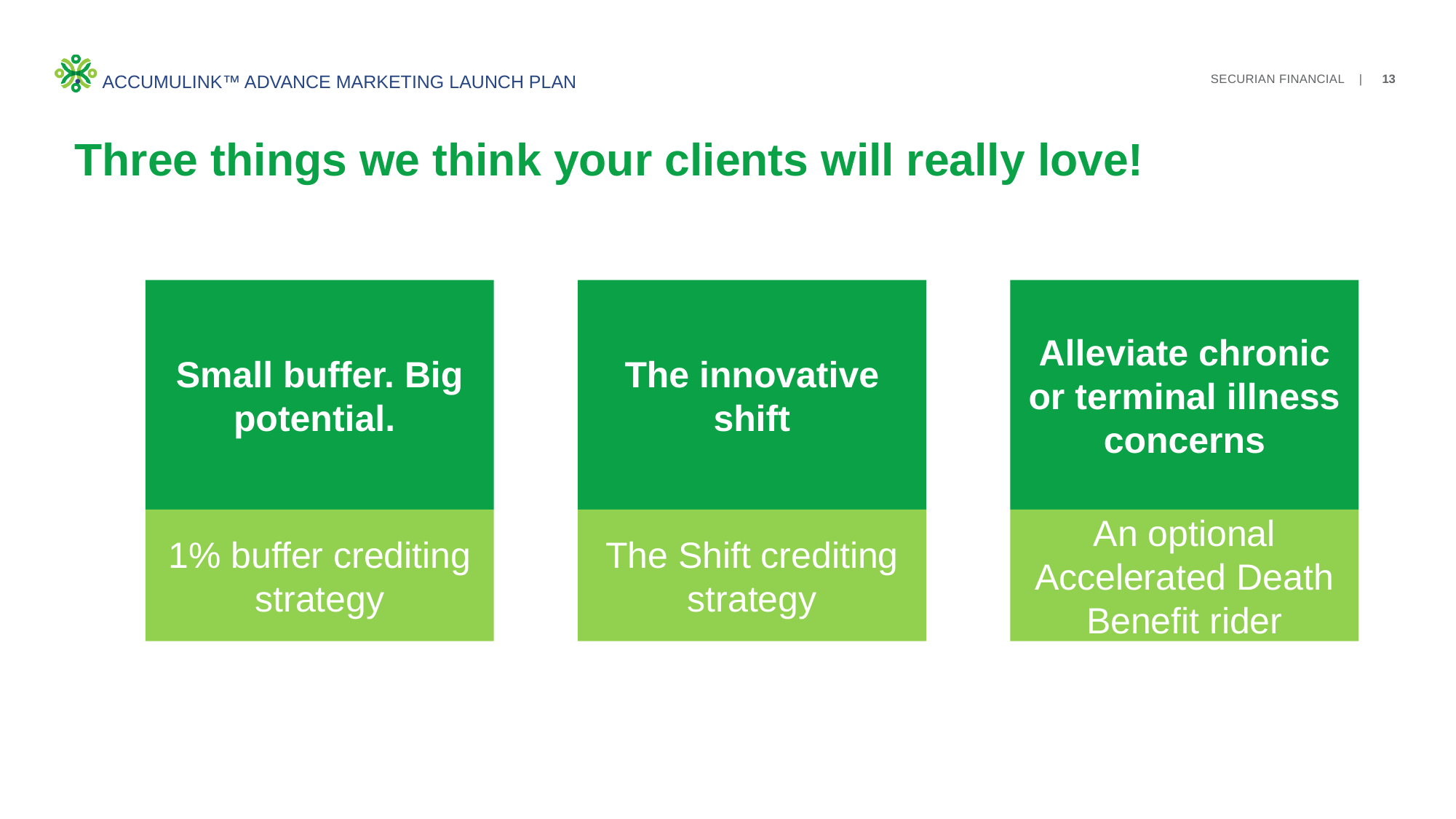

Accumulink™ advance Marketing Launch Plan

# Three things we think your clients will really love!
The innovative shift
Alleviate chronic or terminal illness concerns
Small buffer. Big potential.
The Shift crediting strategy
An optional Accelerated Death Benefit rider
1% buffer crediting strategy